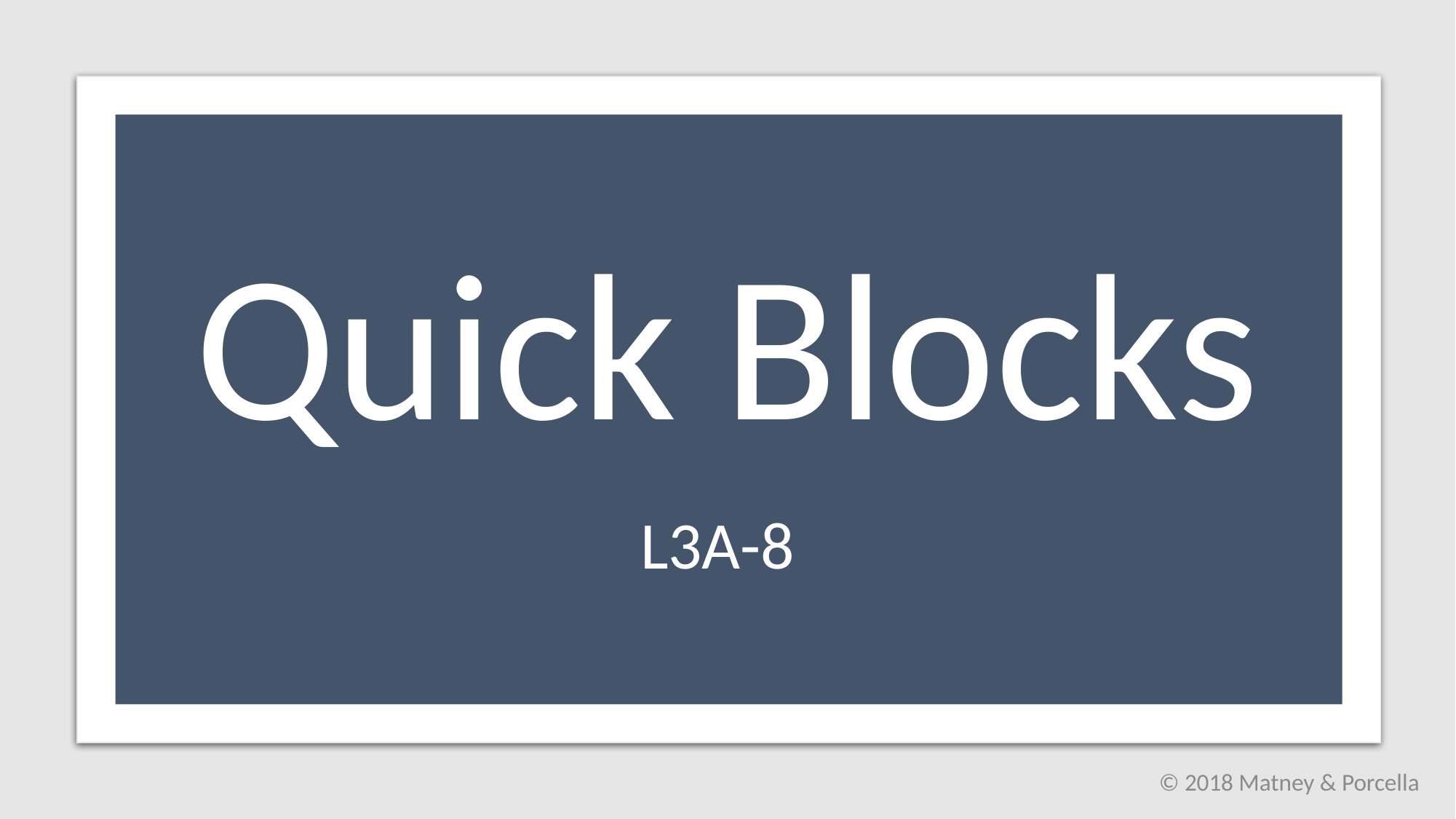

# Quick Blocks
L3A-8
© 2018 Matney & Porcella